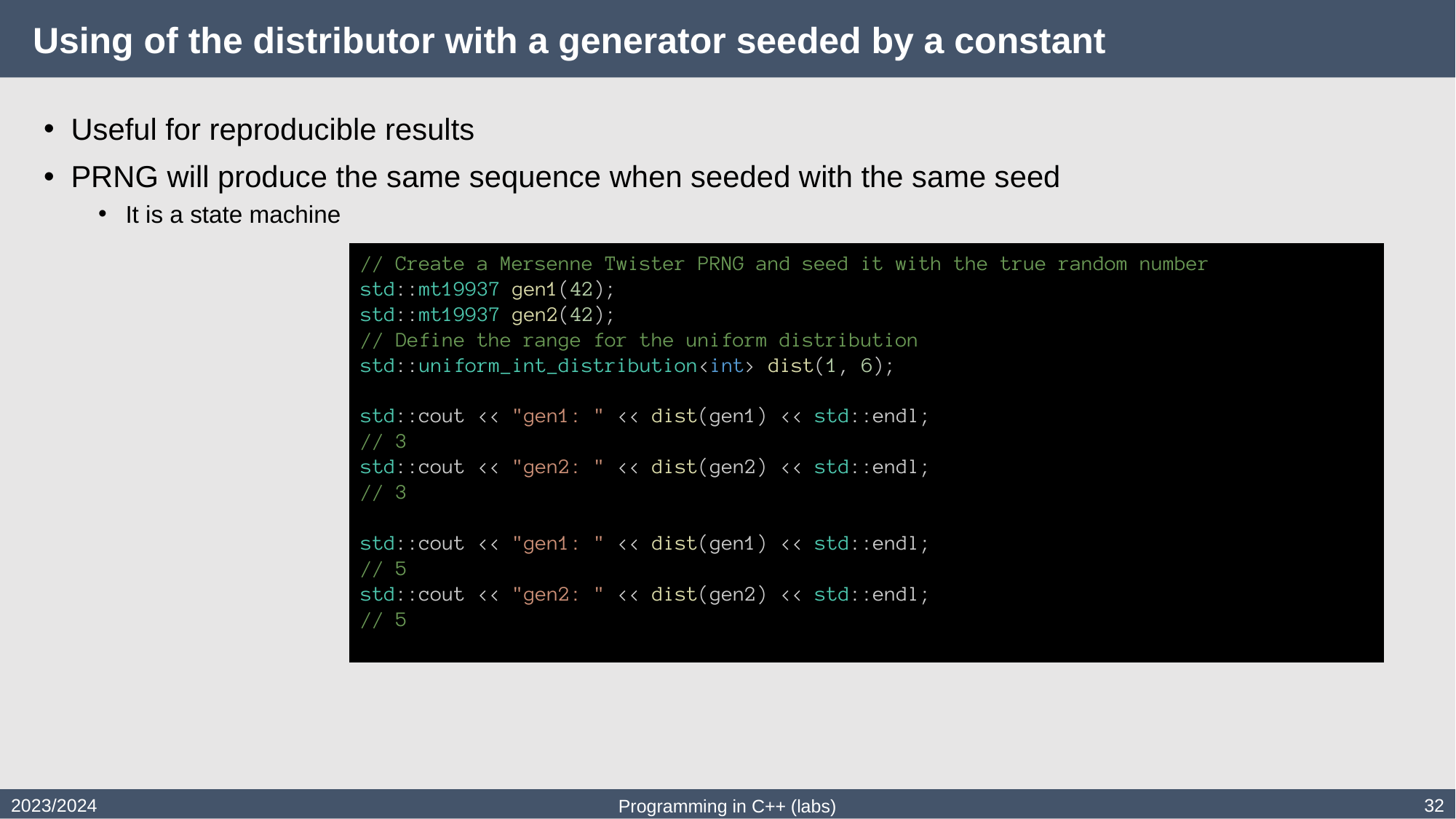

# Using of the distributor with a generator seeded by a constant
Useful for reproducible results
PRNG will produce the same sequence when seeded with the same seed
It is a state machine
// Create a Mersenne Twister PRNG and seed it with the true random number
std::mt19937 gen1(42);
std::mt19937 gen2(42);
// Define the range for the uniform distribution
std::uniform_int_distribution<int> dist(1, 6);
std::cout << "gen1: " << dist(gen1) << std::endl;
// 3
std::cout << "gen2: " << dist(gen2) << std::endl;
// 3
std::cout << "gen1: " << dist(gen1) << std::endl;
// 5
std::cout << "gen2: " << dist(gen2) << std::endl;
// 5

2023/2024
32
Programming in C++ (labs)